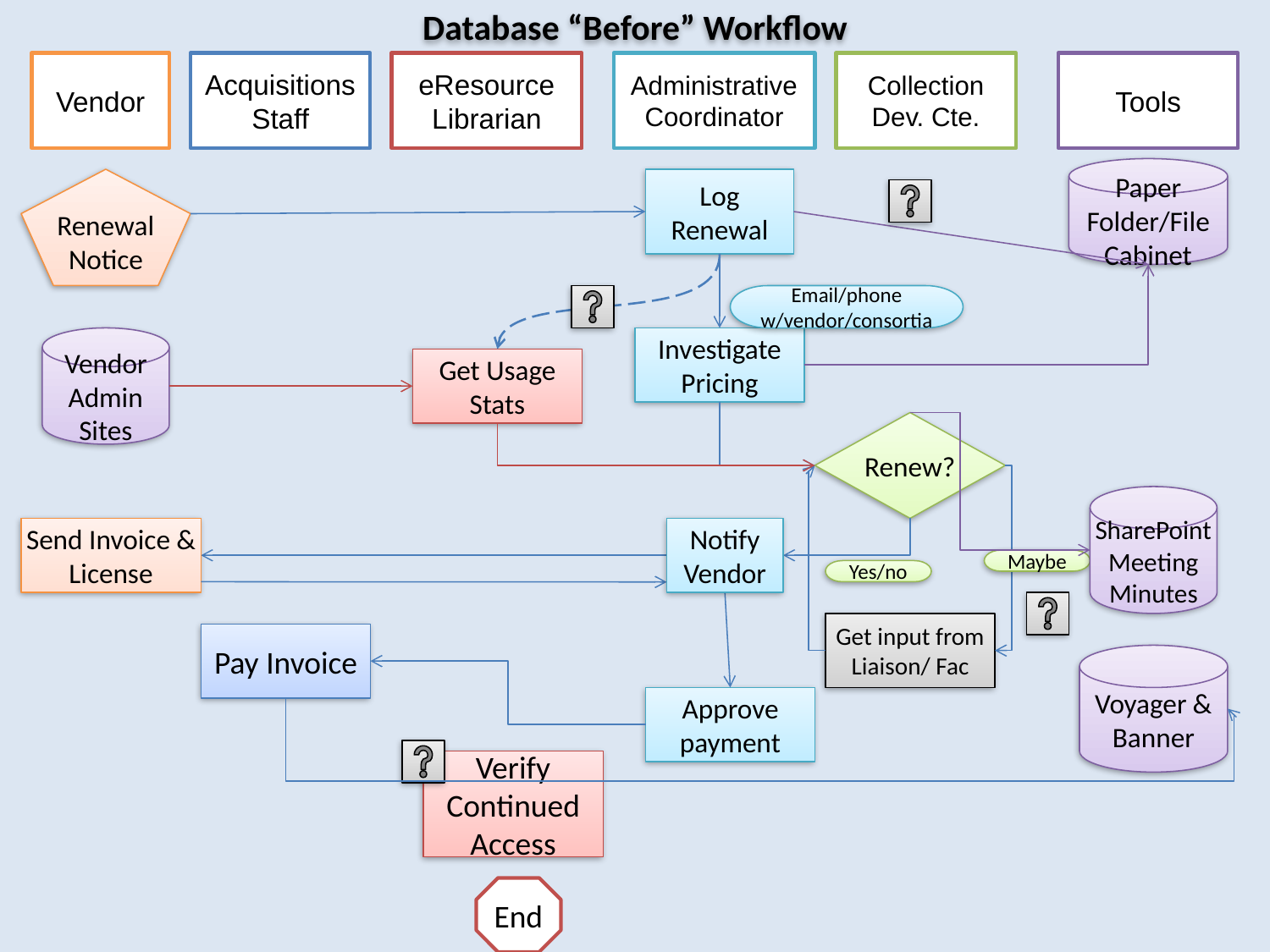

Database “Before” Workflow
Vendor
Acquisitions Staff
eResource Librarian
Administrative Coordinator
Collection Dev. Cte.
Tools
Paper Folder/File Cabinet
Renewal Notice
Log Renewal

Email/phone w/vendor/consortia
Vendor Admin Sites
Investigate Pricing
Get Usage Stats
Renew?
SharePoint Meeting Minutes
Send Invoice & License
Notify Vendor
Maybe
Yes/no

Get input from Liaison/ Fac
Pay Invoice
Voyager & Banner
Approve payment

Verify Continued Access
End